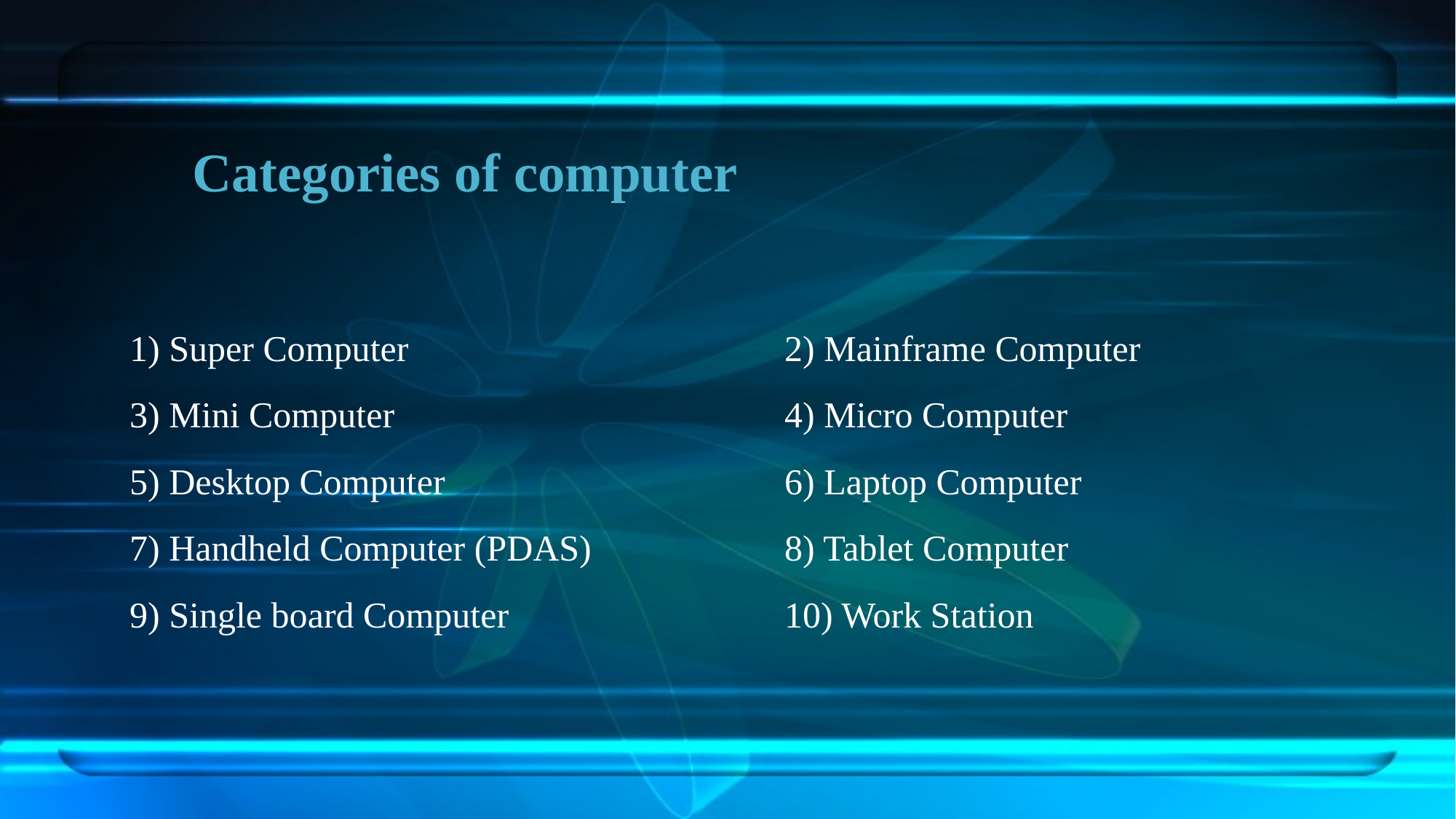

# Categories of computer

1) Super Computer				2) Mainframe Computer
3) Mini Computer				4) Micro Computer
5) Desktop Computer				6) Laptop Computer
7) Handheld Computer (PDAS)		8) Tablet Computer
9) Single board Computer			10) Work Station